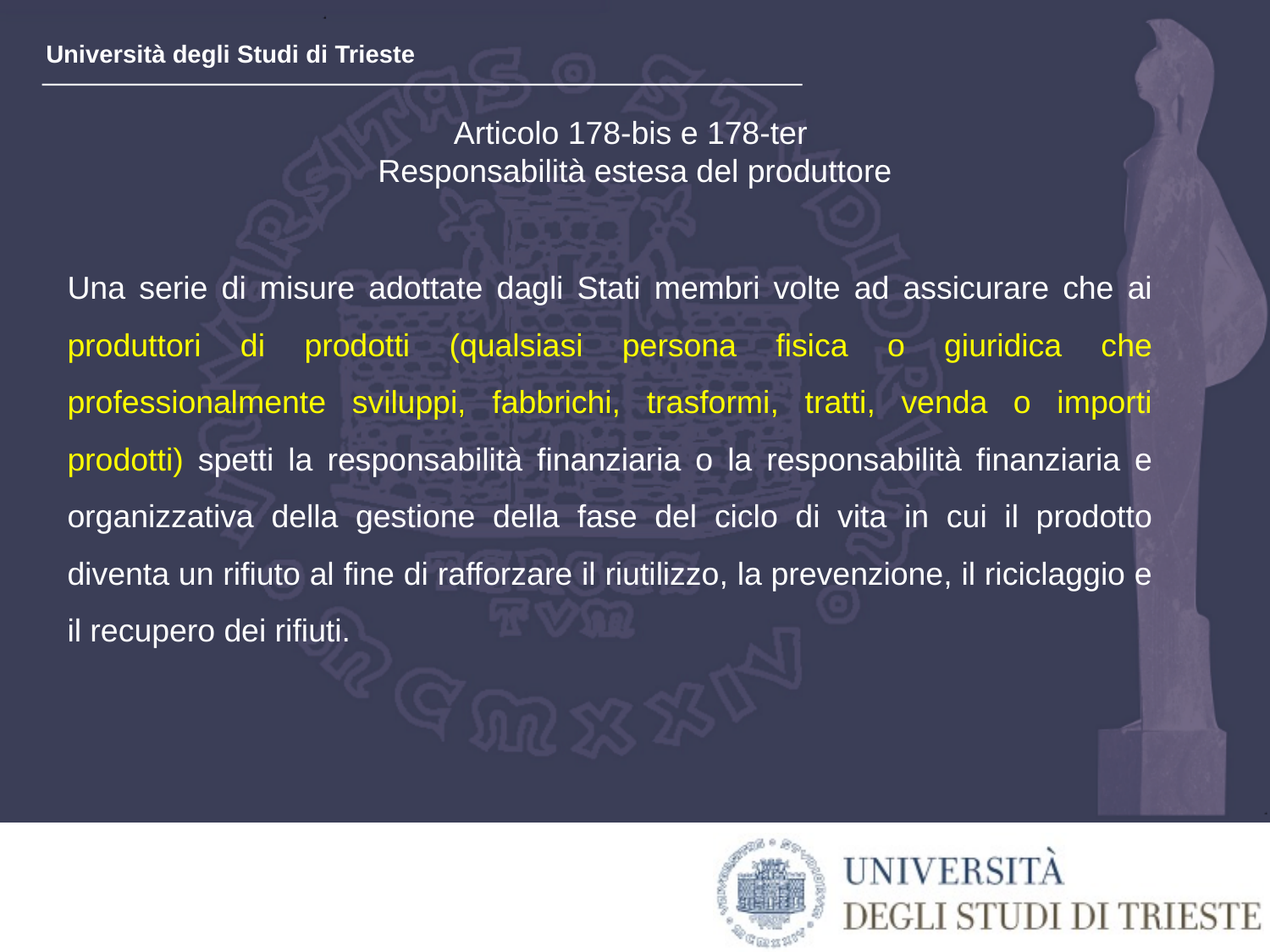

Articolo 178-bis e 178-ter
Responsabilità estesa del produttore
Una serie di misure adottate dagli Stati membri volte ad assicurare che ai produttori di prodotti (qualsiasi persona fisica o giuridica che professionalmente sviluppi, fabbrichi, trasformi, tratti, venda o importi prodotti) spetti la responsabilità finanziaria o la responsabilità finanziaria e organizzativa della gestione della fase del ciclo di vita in cui il prodotto diventa un rifiuto al fine di rafforzare il riutilizzo, la prevenzione, il riciclaggio e il recupero dei rifiuti.